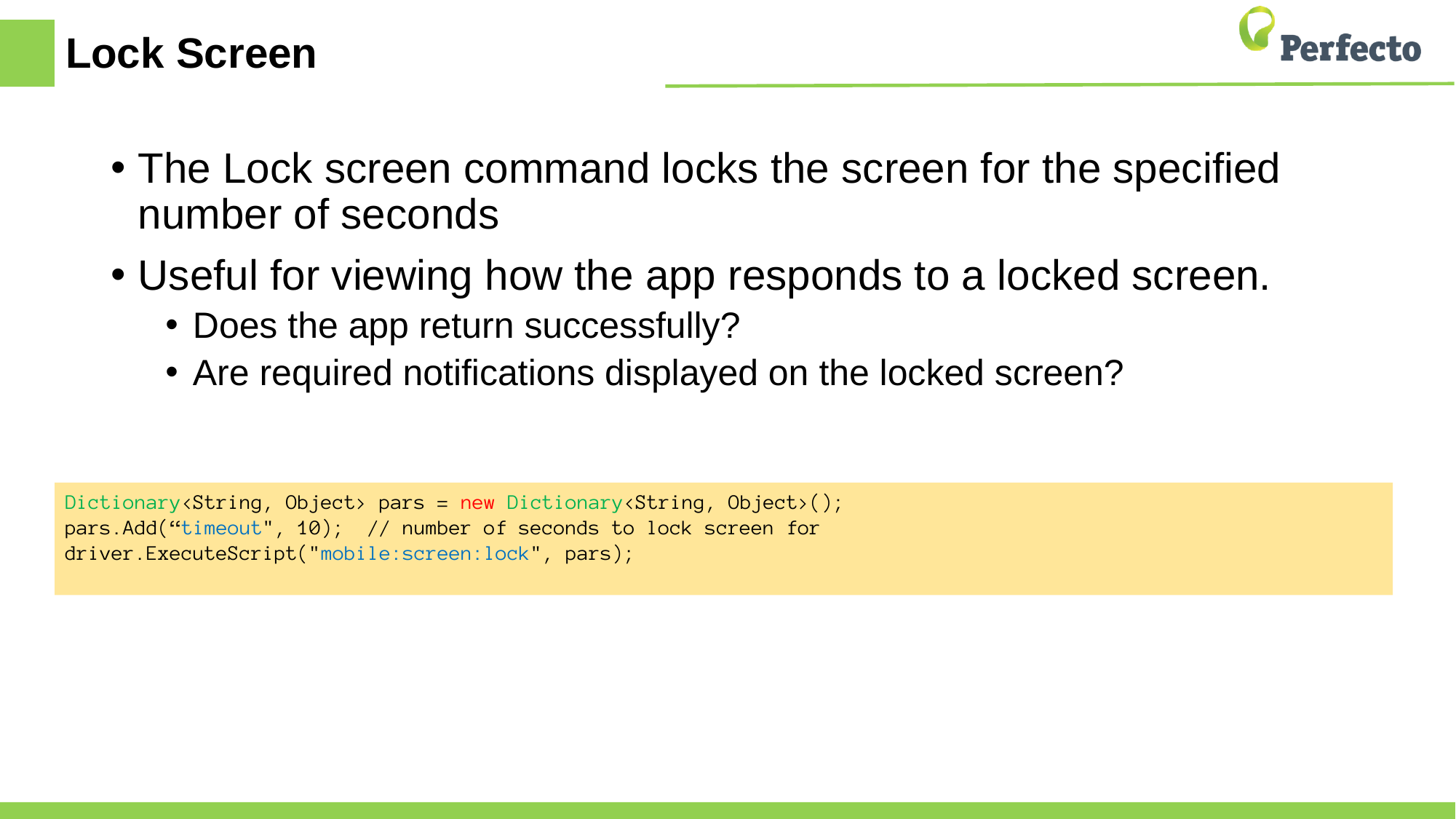

# Lock Screen
The Lock screen command locks the screen for the specified number of seconds
Useful for viewing how the app responds to a locked screen.
Does the app return successfully?
Are required notifications displayed on the locked screen?
Dictionary<String, Object> pars = new Dictionary<String, Object>();
pars.Add(“timeout", 10);  // number of seconds to lock screen for
driver.ExecuteScript("mobile:screen:lock", pars);